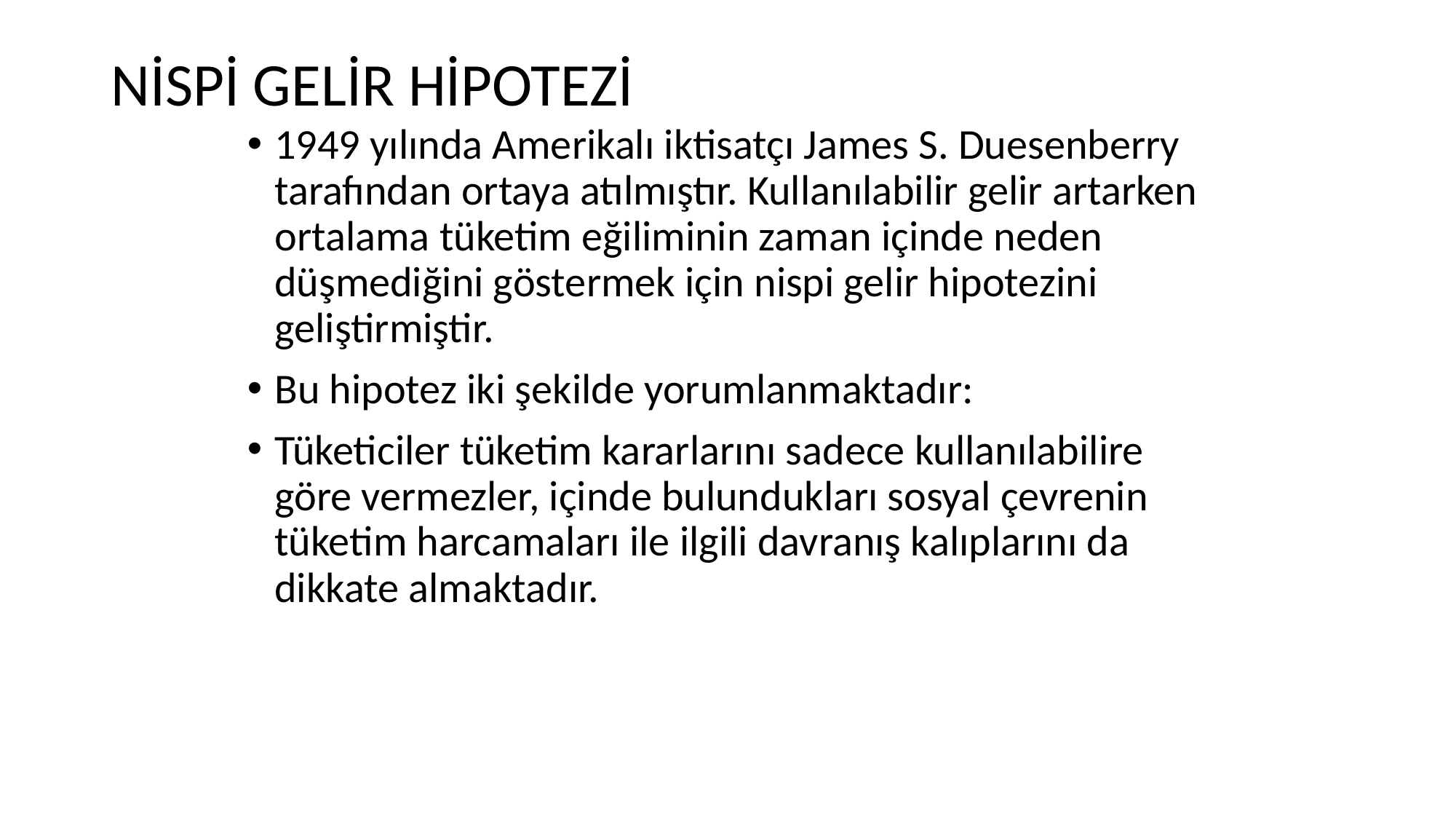

# NİSPİ GELİR HİPOTEZİ
1949 yılında Amerikalı iktisatçı James S. Duesenberry tarafından ortaya atılmıştır. Kullanılabilir gelir artarken ortalama tüketim eğiliminin zaman içinde neden düşmediğini göstermek için nispi gelir hipotezini geliştirmiştir.
Bu hipotez iki şekilde yorumlanmaktadır:
Tüketiciler tüketim kararlarını sadece kullanılabilire göre vermezler, içinde bulundukları sosyal çevrenin tüketim harcamaları ile ilgili davranış kalıplarını da dikkate almaktadır.